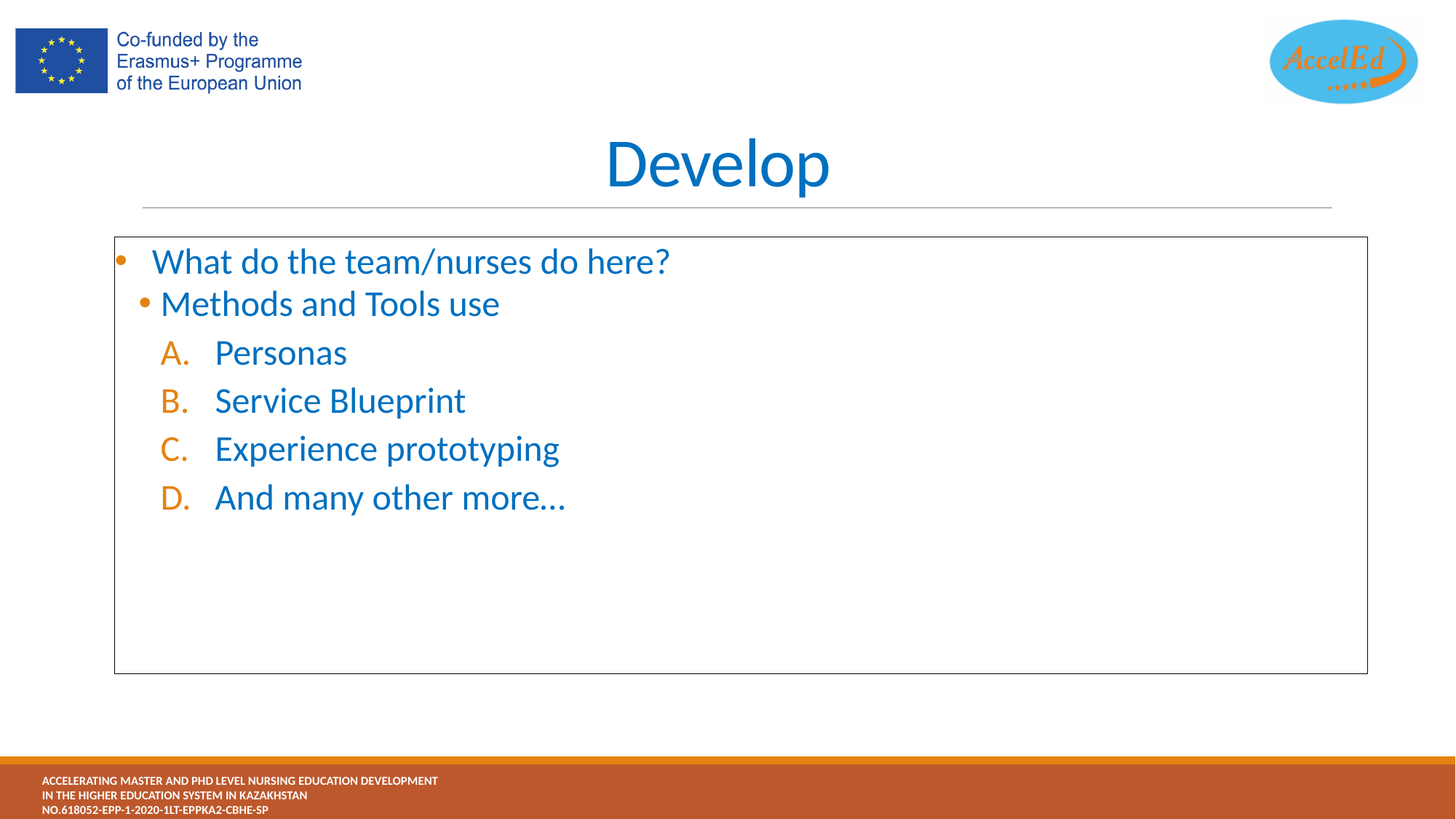

Develop
   What do the team/nurses do here?
Methods and Tools use
Personas
Service Blueprint
Experience prototyping
And many other more…